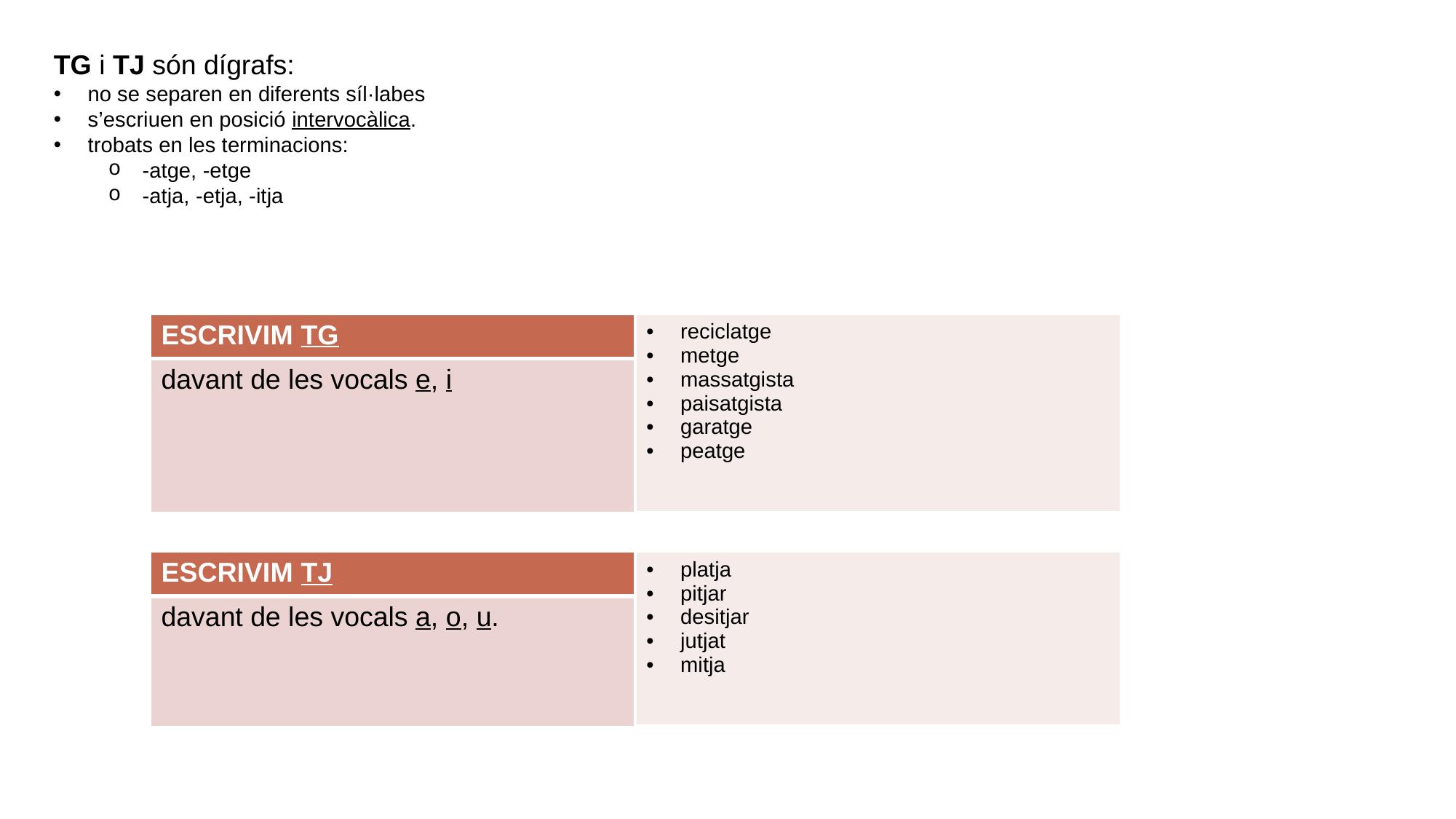

TG i TJ són dígrafs:
no se separen en diferents síl·labes
s’escriuen en posició intervocàlica.
trobats en les terminacions:
-atge, -etge
-atja, -etja, -itja
| ESCRIVIM TG | reciclatge metge massatgista paisatgista garatge peatge |
| --- | --- |
| davant de les vocals e, i |  |
| ESCRIVIM TJ | platja pitjar desitjar jutjat mitja |
| --- | --- |
| davant de les vocals a, o, u. |  |